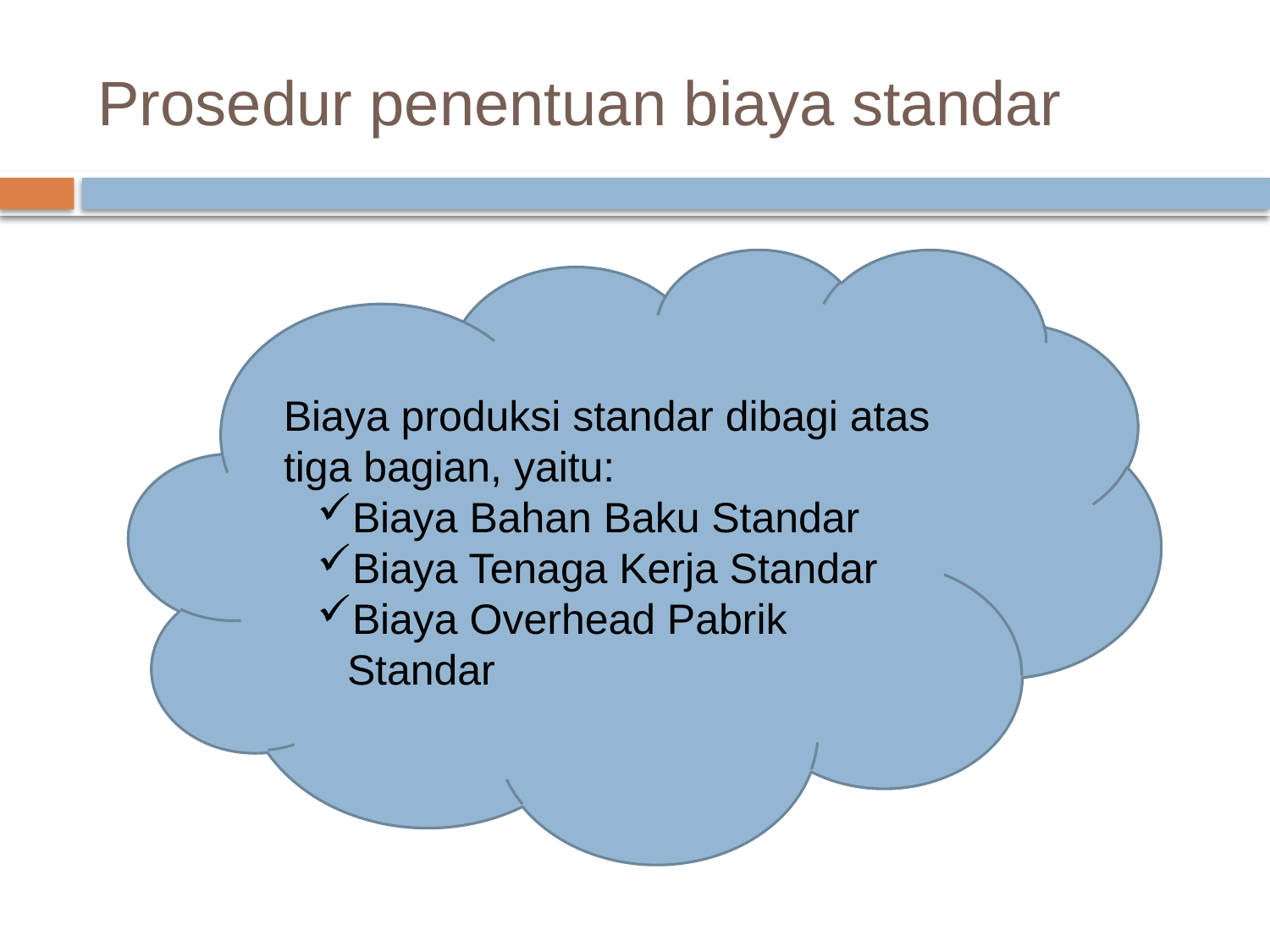

# Prosedur penentuan biaya standar

Biaya produksi standar dibagi atas tiga bagian, yaitu:
Biaya Bahan Baku Standar
Biaya Tenaga Kerja Standar
Biaya Overhead Pabrik 	Standar